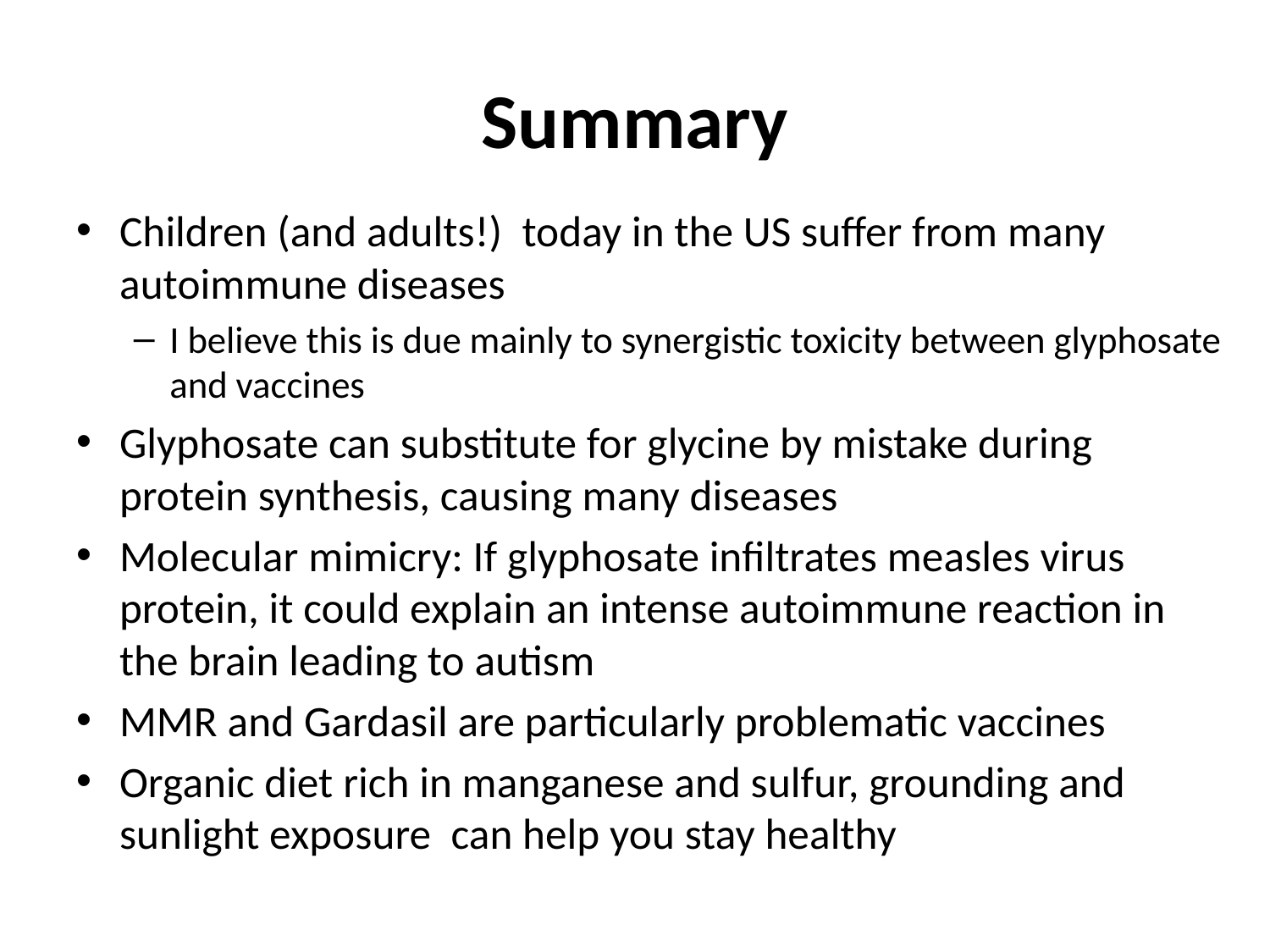

# Summary
Children (and adults!)  today in the US suffer from many autoimmune diseases
I believe this is due mainly to synergistic toxicity between glyphosate and vaccines
Glyphosate can substitute for glycine by mistake during protein synthesis, causing many diseases
Molecular mimicry: If glyphosate infiltrates measles virus protein, it could explain an intense autoimmune reaction in the brain leading to autism
MMR and Gardasil are particularly problematic vaccines
Organic diet rich in manganese and sulfur, grounding and sunlight exposure  can help you stay healthy